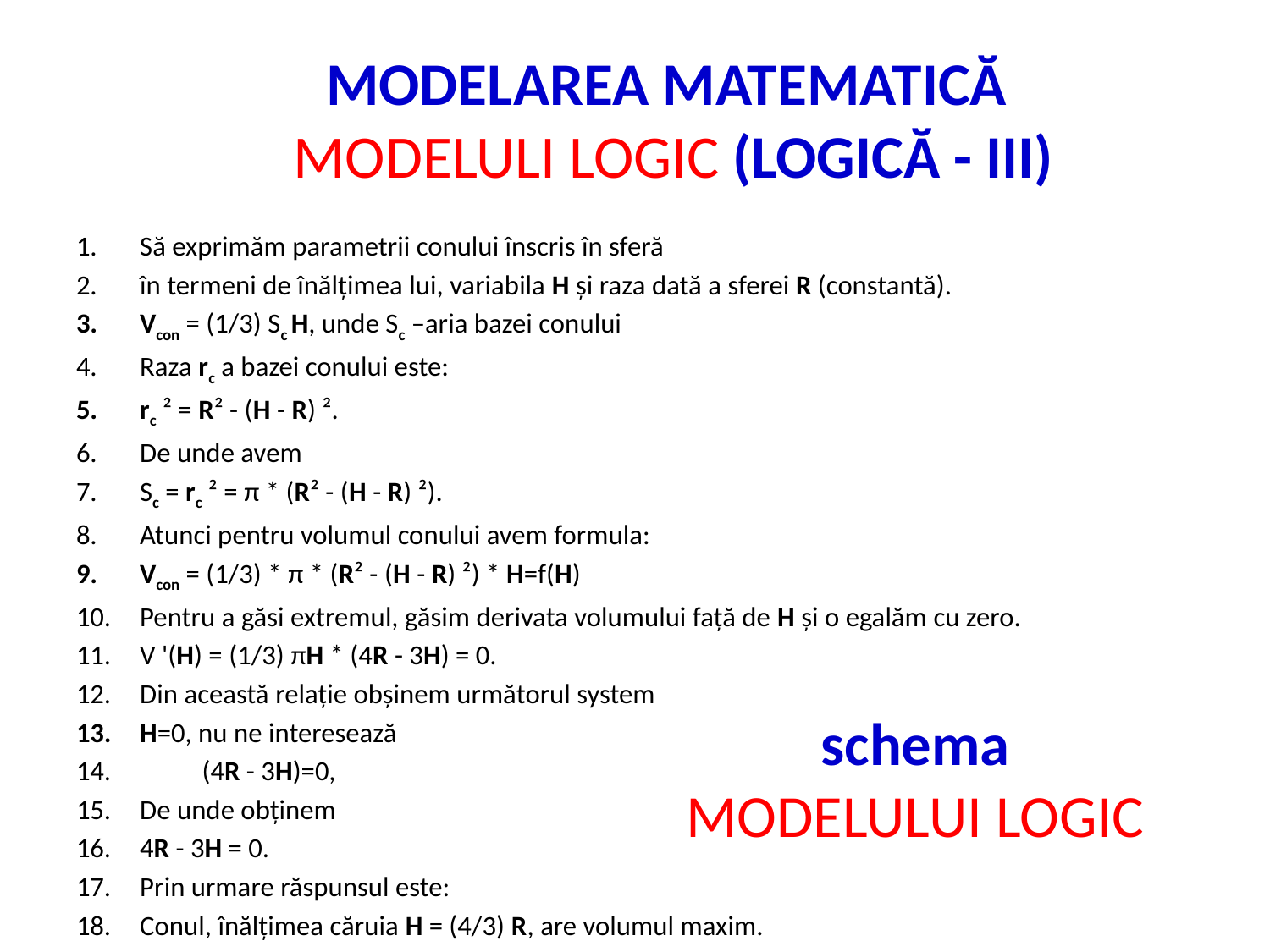

# MODELAREA MATEMATICĂ MODELULI LOGIC (LOGICĂ - III)
Să exprimăm parametrii conului înscris în sferă
în termeni de înălțimea lui, variabila H și raza dată a sferei R (constantă).
Vcon = (1/3) Sc H, unde Sc –aria bazei conului
Raza rc a bazei conului este:
rc ² = R² - (H - R) ².
De unde avem
Sc = rc ² = π * (R² - (H - R) ²).
Atunci pentru volumul conului avem formula:
Vcon = (1/3) * π * (R² - (H - R) ²) * H=f(H)
Pentru a găsi extremul, găsim derivata volumului față de H și o egalăm cu zero.
V '(H) = (1/3) πH * (4R - 3H) = 0.
Din această relație obșinem următorul system
H=0, nu ne interesează
	(4R - 3H)=0,
De unde obținem
4R - 3H = 0.
Prin urmare răspunsul este:
Conul, înălțimea căruia H = (4/3) R, are volumul maxim.

schema
MODELULUI LOGIC